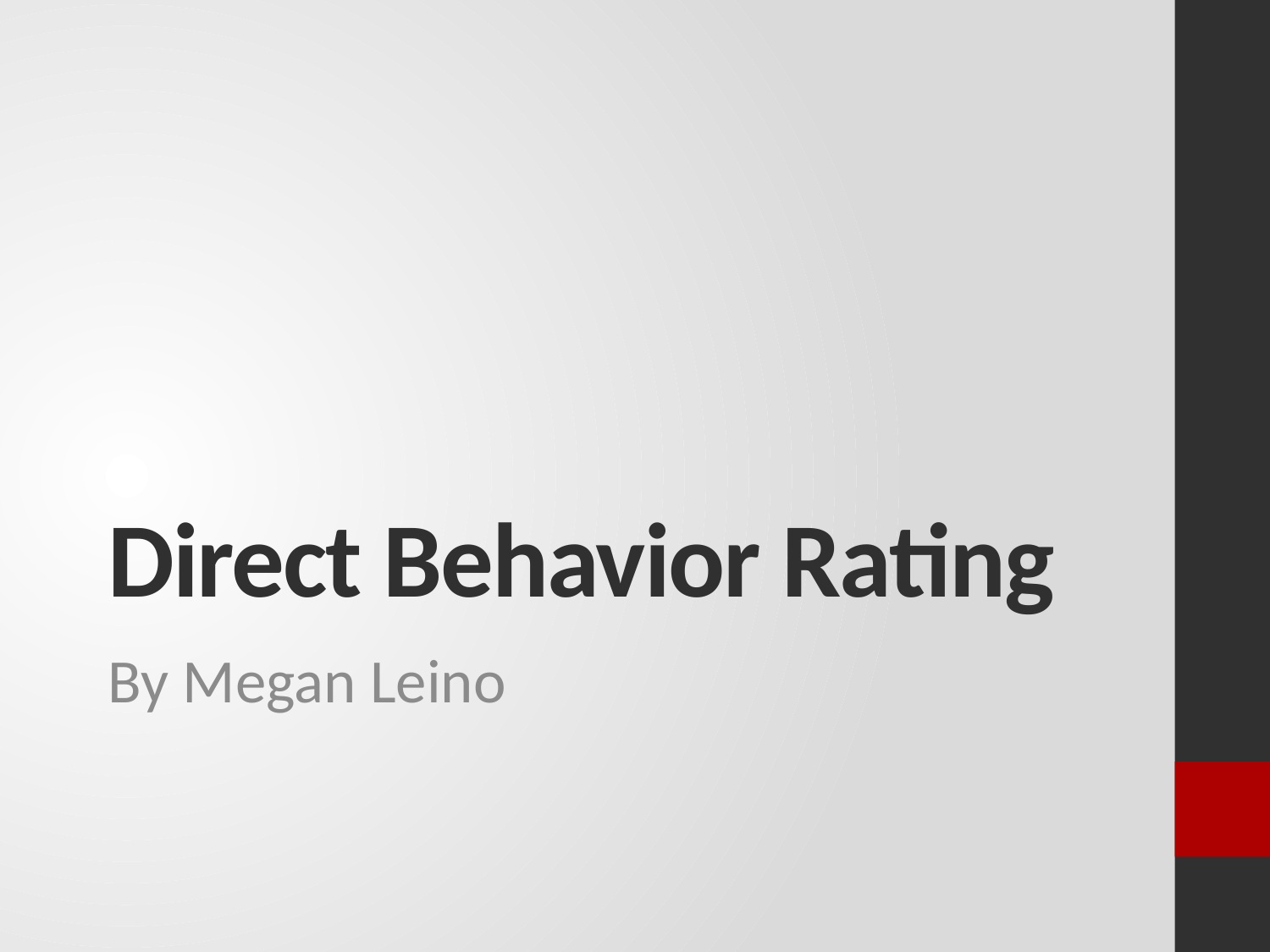

# Direct Behavior Rating
By Megan Leino